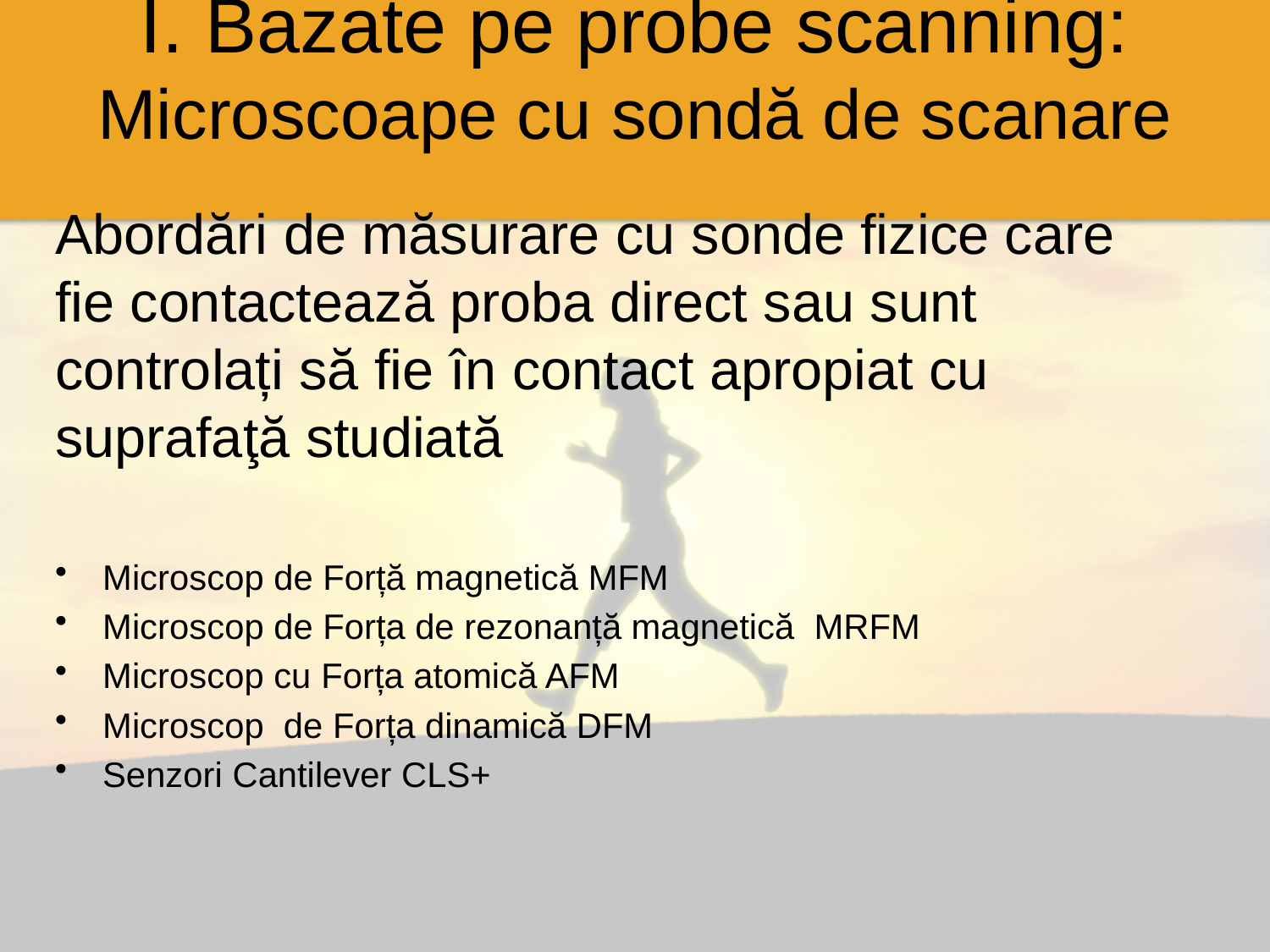

# I. Bazate pe probe scanning: Microscoape cu sondă de scanare
Abordări de măsurare cu sonde fizice care fie contactează proba direct sau sunt controlați să fie în contact apropiat cu suprafaţă studiată

Microscop de Forță magnetică MFM
Microscop de Forța de rezonanță magnetică  MRFM
Microscop cu Forța atomică AFM
Microscop  de Forța dinamică DFM
Senzori Cantilever CLS+